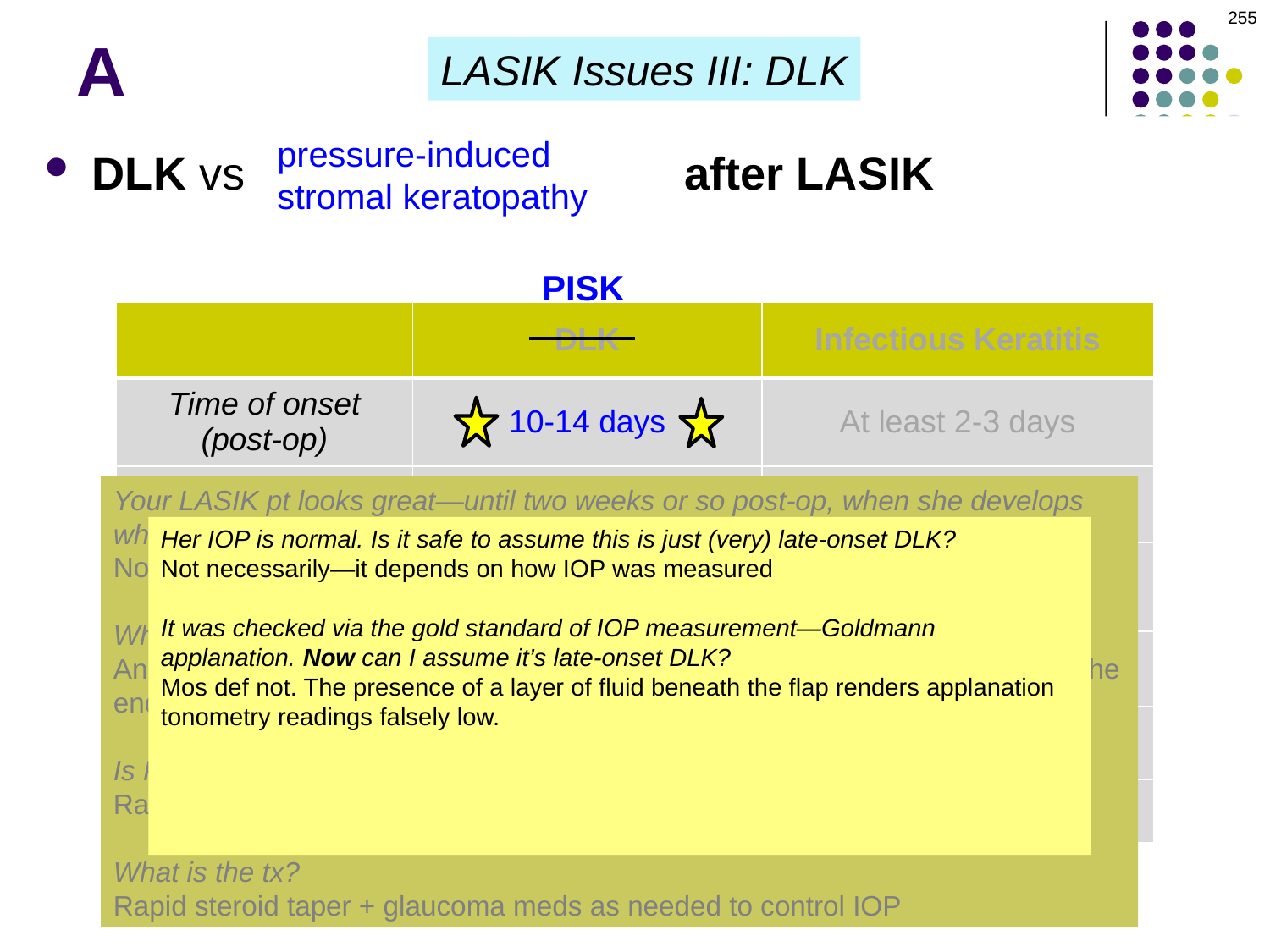

255
# A
LASIK Issues III: DLK

pressure-induced stromal keratopathy
DLK vs Infectious Keratitis after LASIK
PISK
|  | DLK | Infectious Keratitis |
| --- | --- | --- |
| Time of onset (post-op) | 10-14 days | At least 2-3 days |
| Location | Peripheral (initially) | Can be anywhere |
| Depth of involvement | Limited to interface | Extends into flap and/or underlying stroma |
| Photosensitivity? | Yes | Yes |
| Conj injection? | Yes | Yes |

Your LASIK pt looks great—until two weeks or so post-op, when she develops what appears to be DLK. Should you crank up the steroids?
Not until we rule out  pressure-induced stromal keratopathy (PISK)

What is PISK?
An accumulation in the flap-stroma interface of  aqueous  transudated across the endothelium by a  steroid-induced  elevation in IOP

Is PISK common, or rare?
Rare

What is the tx?
Rapid steroid taper + glaucoma meds as needed to control IOP
Her IOP is normal. Is it safe to assume this is just (very) late-onset DLK?
Not necessarily—it depends on how IOP was measured

It was checked via the gold standard of IOP measurement—Goldmann applanation. Now can I assume it’s late-onset DLK?
Mos def not. The presence of a layer of fluid beneath the flap renders applanation tonometry readings falsely low. When PISK is on the DDx, always check IOP with a Tono-Pen (or other device that doesn’t rely on applanation).

Can PISK result in severe vision loss? What is the mechanism of vision loss?
Indeed it can. Straight up uncontrolled, severe glaucoma.
| AC reaction? | Rare | Common |
| --- | --- | --- |